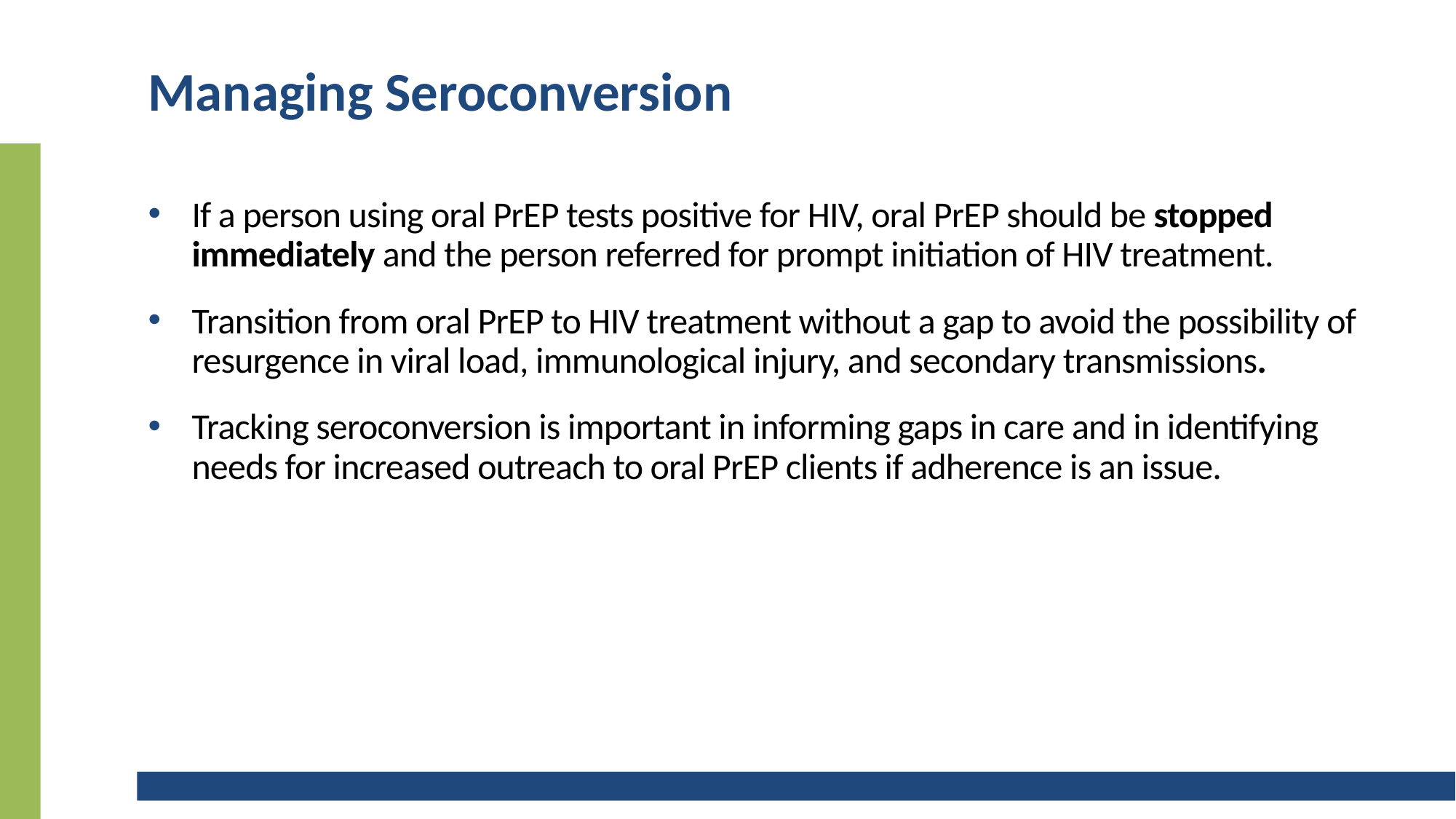

# Managing Seroconversion
If a person using oral PrEP tests positive for HIV, oral PrEP should be stopped immediately and the person referred for prompt initiation of HIV treatment.
Transition from oral PrEP to HIV treatment without a gap to avoid the possibility of resurgence in viral load, immunological injury, and secondary transmissions.
Tracking seroconversion is important in informing gaps in care and in identifying needs for increased outreach to oral PrEP clients if adherence is an issue.